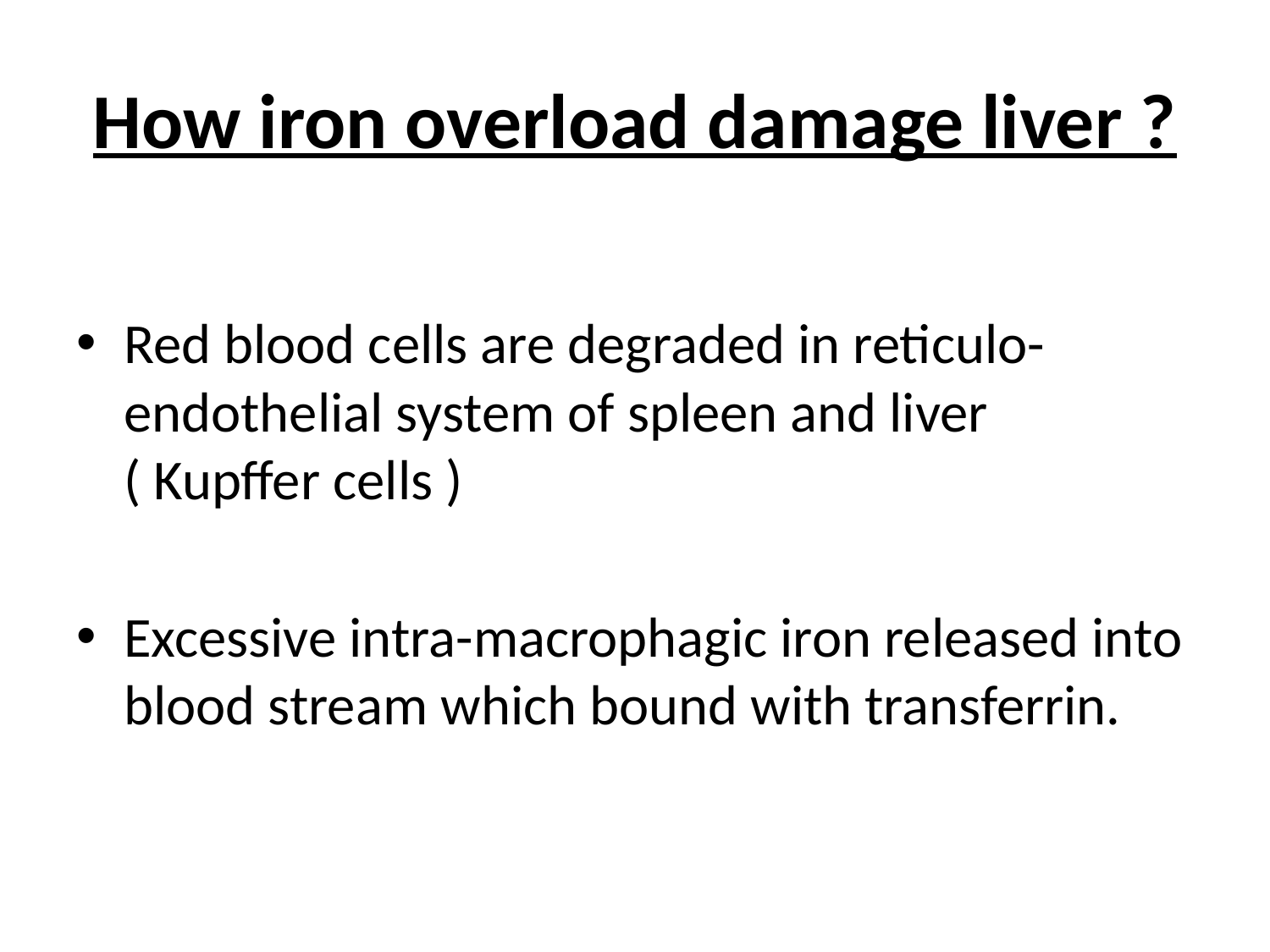

# How iron overload damage liver ?

Red blood cells are degraded in reticulo-endothelial system of spleen and liver               ( Kupffer cells )

Excessive intra-macrophagic iron released into blood stream which bound with transferrin.